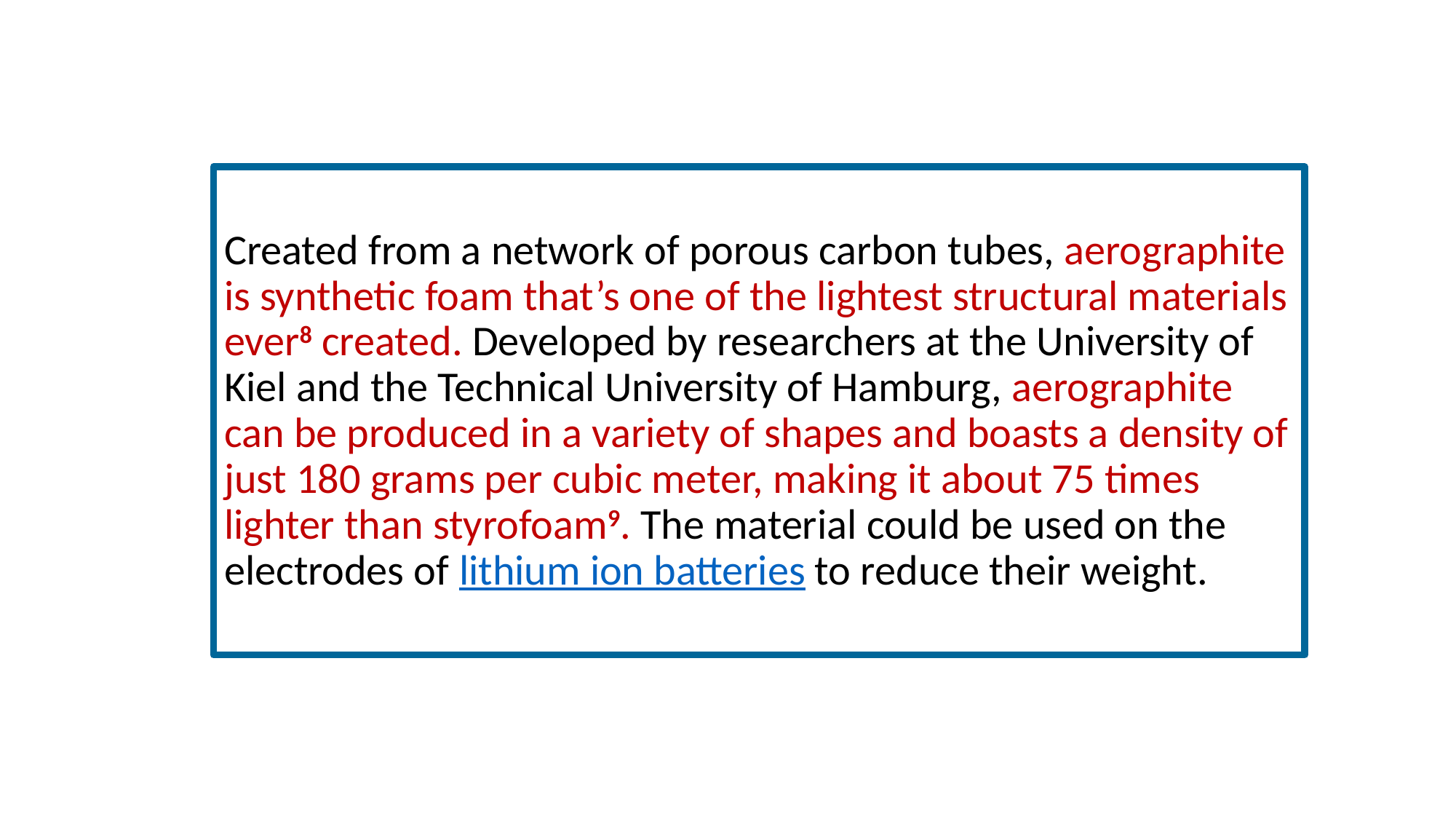

Created from a network of porous carbon tubes, aerographite is synthetic foam that’s one of the lightest structural materials ever8 created. Developed by researchers at the University of Kiel and the Technical University of Hamburg, aerographite can be produced in a variety of shapes and boasts a density of just 180 grams per cubic meter, making it about 75 times lighter than styrofoam9. The material could be used on the electrodes of lithium ion batteries to reduce their weight.